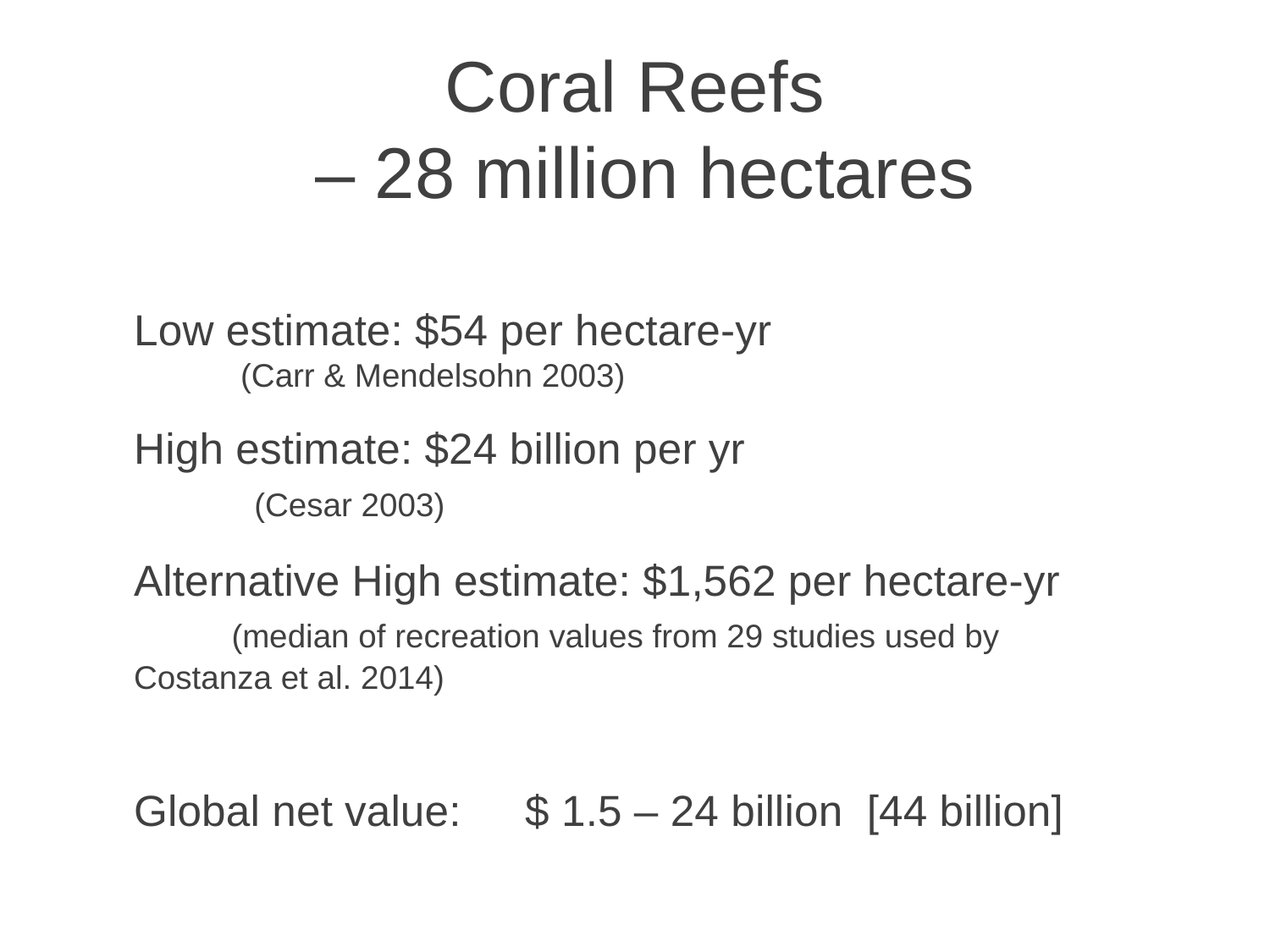

# Coral Reefs – 28 million hectares
Low estimate: $54 per hectare-yr
	 (Carr & Mendelsohn 2003)
High estimate: $24 billion per yr
	  (Cesar 2003)
Alternative High estimate: $1,562 per hectare-yr
	(median of recreation values from 29 studies used by Costanza et al. 2014)

Global net value: 	$ 1.5 – 24 billion  [44 billion]